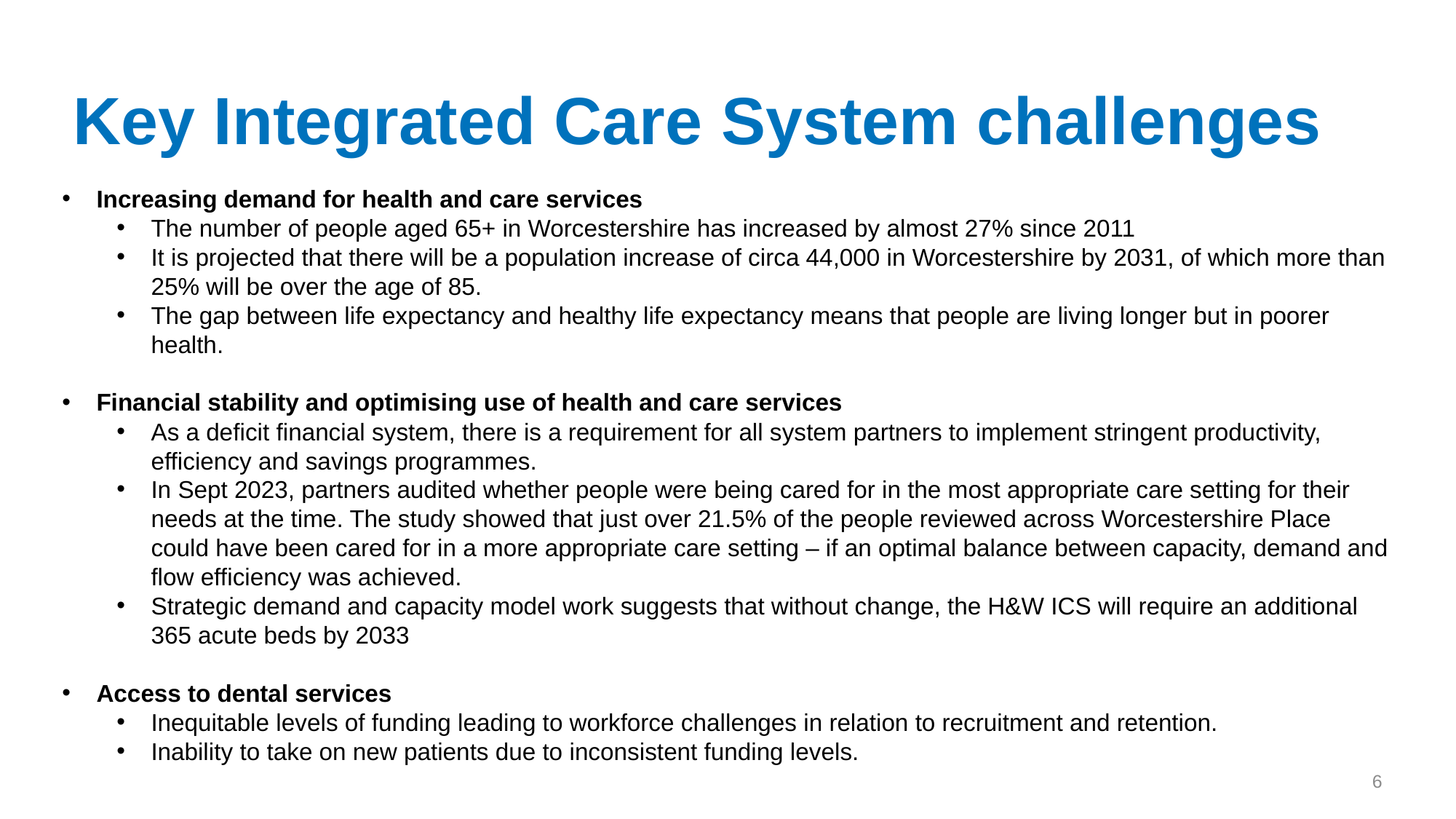

# Key Integrated Care System challenges
Increasing demand for health and care services
The number of people aged 65+ in Worcestershire has increased by almost 27% since 2011
It is projected that there will be a population increase of circa 44,000 in Worcestershire by 2031, of which more than 25% will be over the age of 85.
The gap between life expectancy and healthy life expectancy means that people are living longer but in poorer health.

Financial stability and optimising use of health and care services
As a deficit financial system, there is a requirement for all system partners to implement stringent productivity, efficiency and savings programmes.
In Sept 2023, partners audited whether people were being cared for in the most appropriate care setting for their needs at the time. The study showed that just over 21.5% of the people reviewed across Worcestershire Place could have been cared for in a more appropriate care setting – if an optimal balance between capacity, demand and flow efficiency was achieved.
Strategic demand and capacity model work suggests that without change, the H&W ICS will require an additional 365 acute beds by 2033

Access to dental services
Inequitable levels of funding leading to workforce challenges in relation to recruitment and retention.
Inability to take on new patients due to inconsistent funding levels.
6